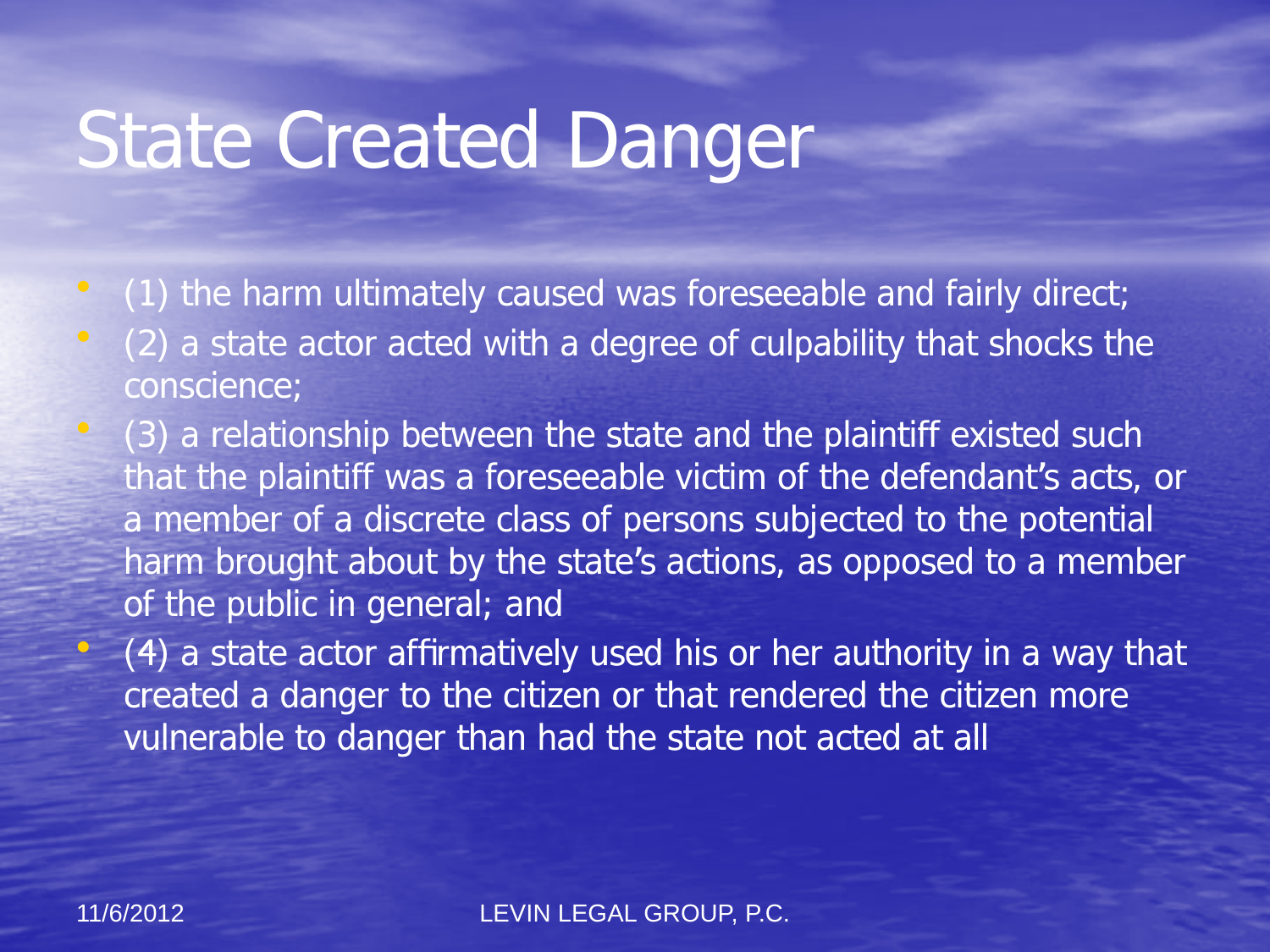

# State Created Danger
(1) the harm ultimately caused was foreseeable and fairly direct;
(2) a state actor acted with a degree of culpability that shocks the conscience;
(3) a relationship between the state and the plaintiff existed such that the plaintiff was a foreseeable victim of the defendant’s acts, or a member of a discrete class of persons subjected to the potential harm brought about by the state’s actions, as opposed to a member of the public in general; and
(4) a state actor affirmatively used his or her authority in a way that created a danger to the citizen or that rendered the citizen more vulnerable to danger than had the state not acted at all
11/6/2012
LEVIN LEGAL GROUP, P.C.